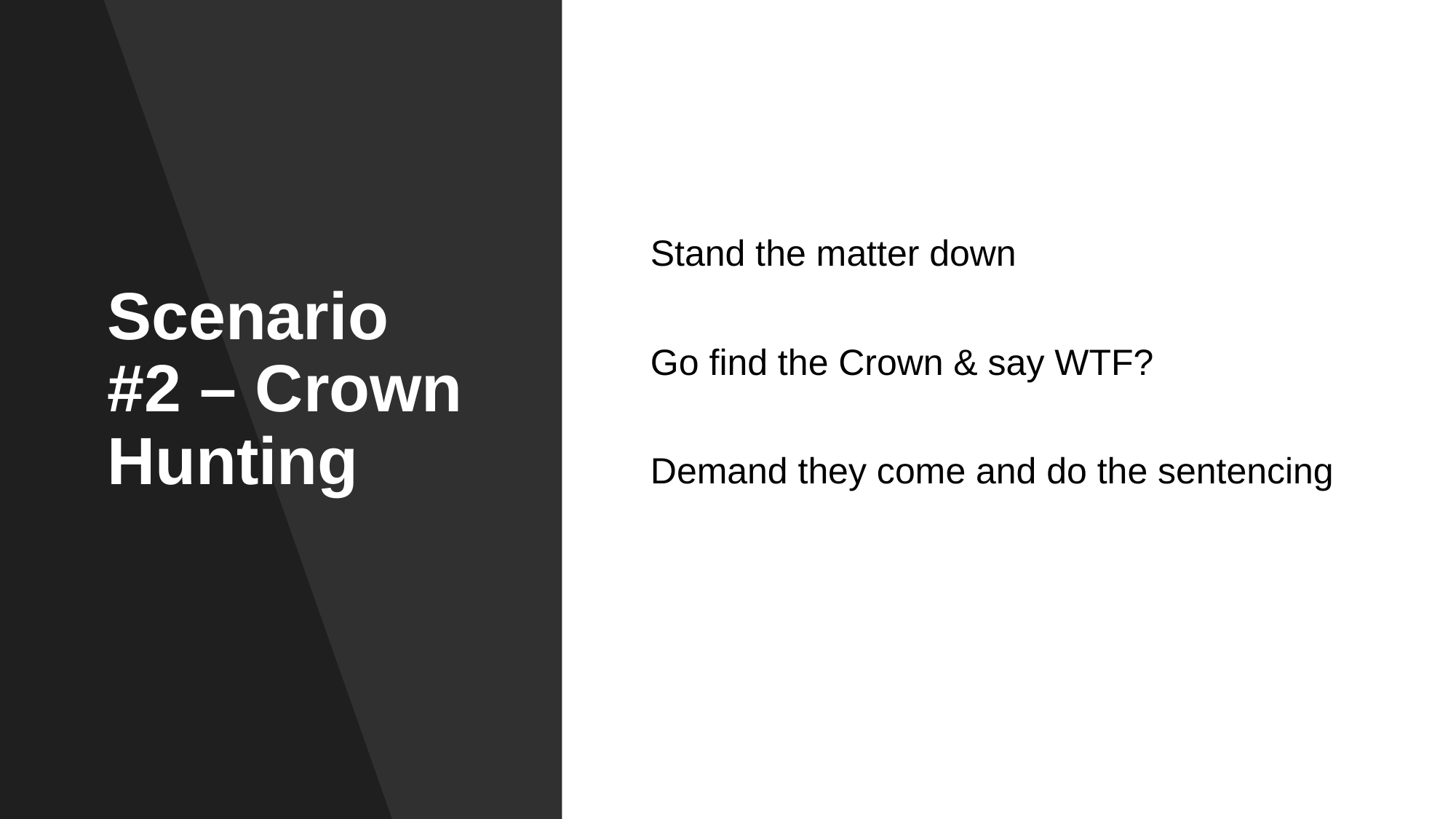

# Scenario #2 – Crown Hunting
Stand the matter down

Go find the Crown & say WTF?

Demand they come and do the sentencing